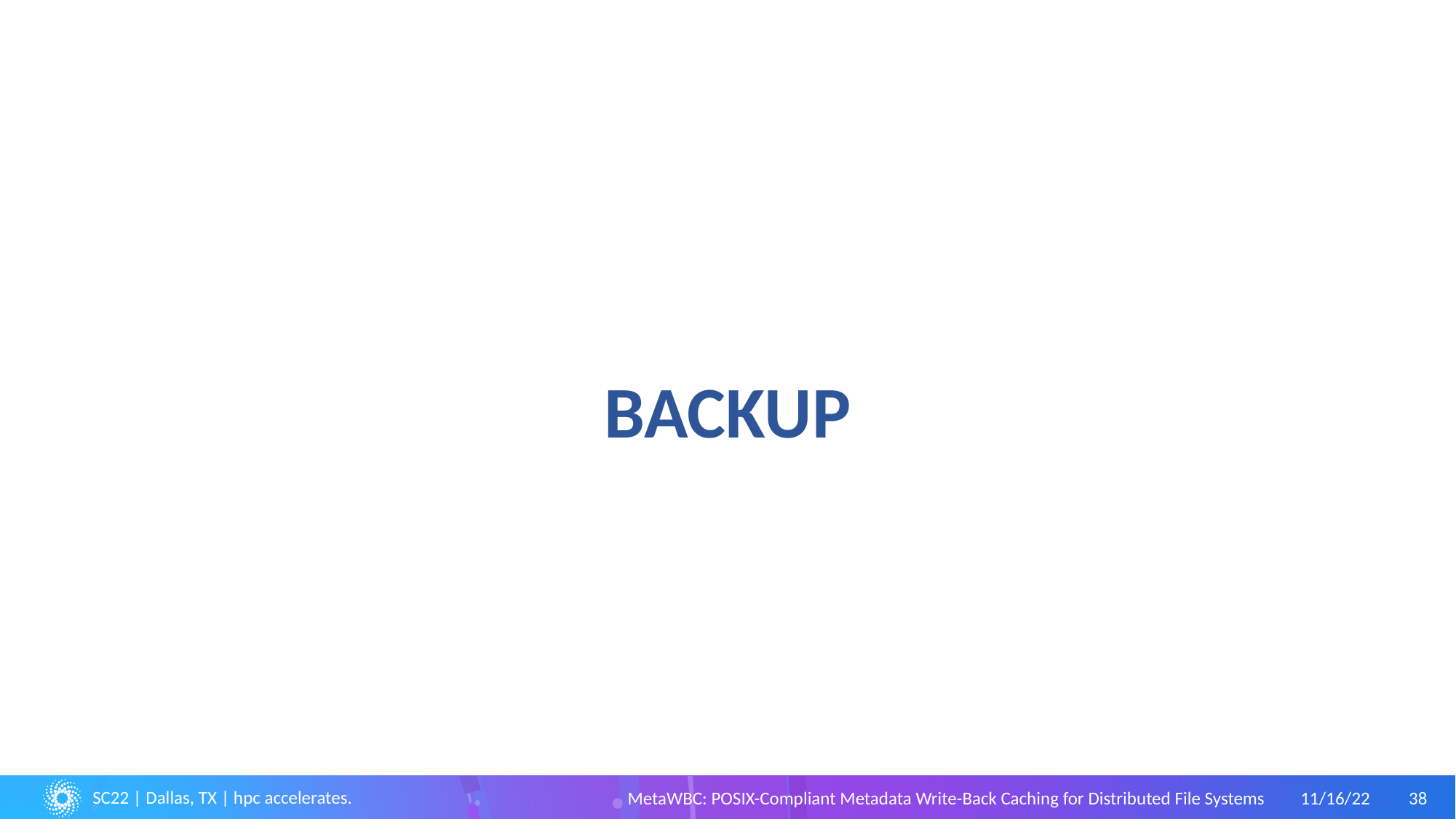

BACKUP
MetaWBC: POSIX-Compliant Metadata Write-Back Caching for Distributed File Systems
11/16/22
38